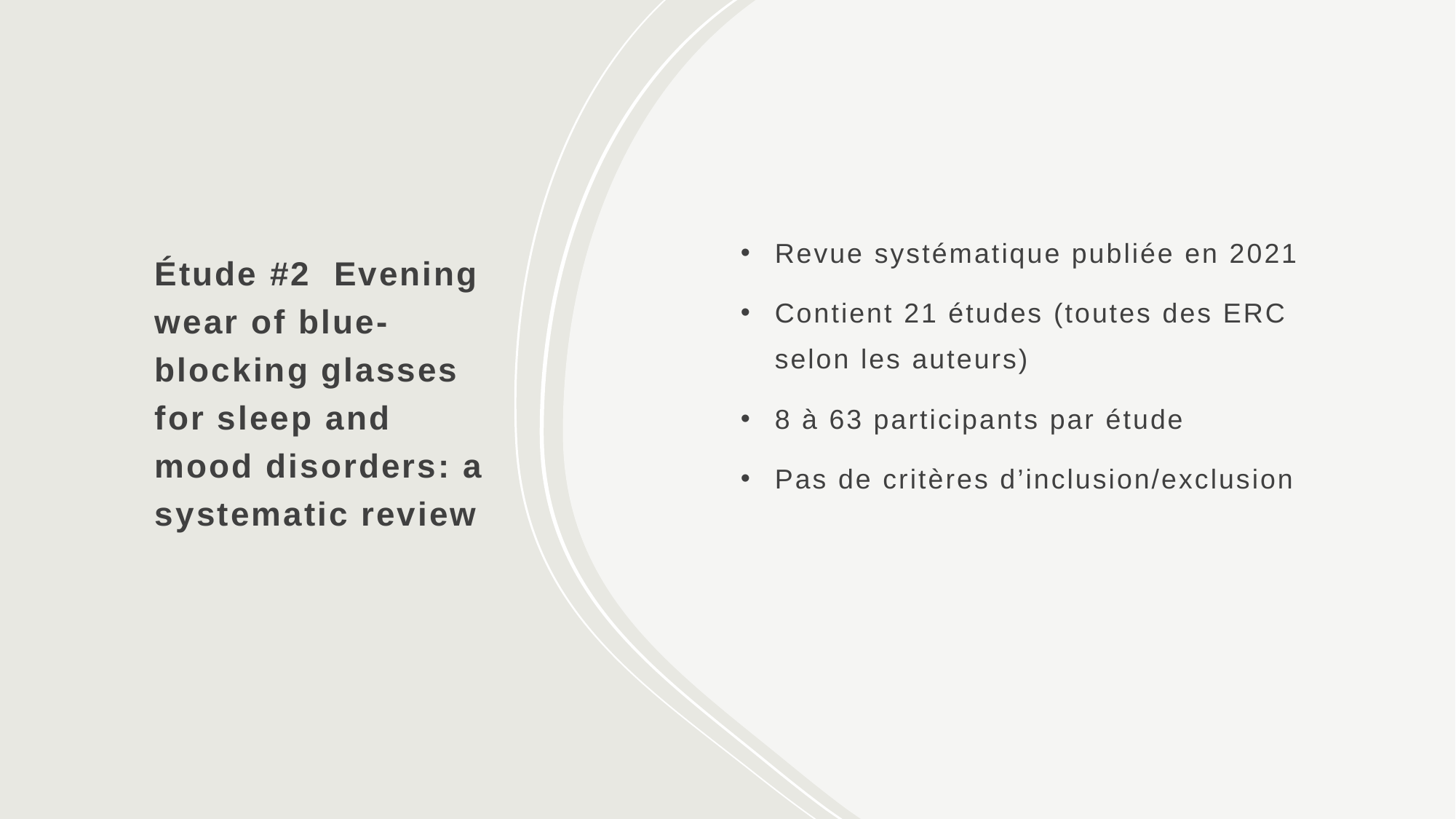

# Étude #2  Evening wear of blue-blocking glasses for sleep and mood disorders: a systematic review
Revue systématique publiée en 2021
Contient 21 études (toutes des ERC selon les auteurs)
8 à 63 participants par étude
Pas de critères d’inclusion/exclusion